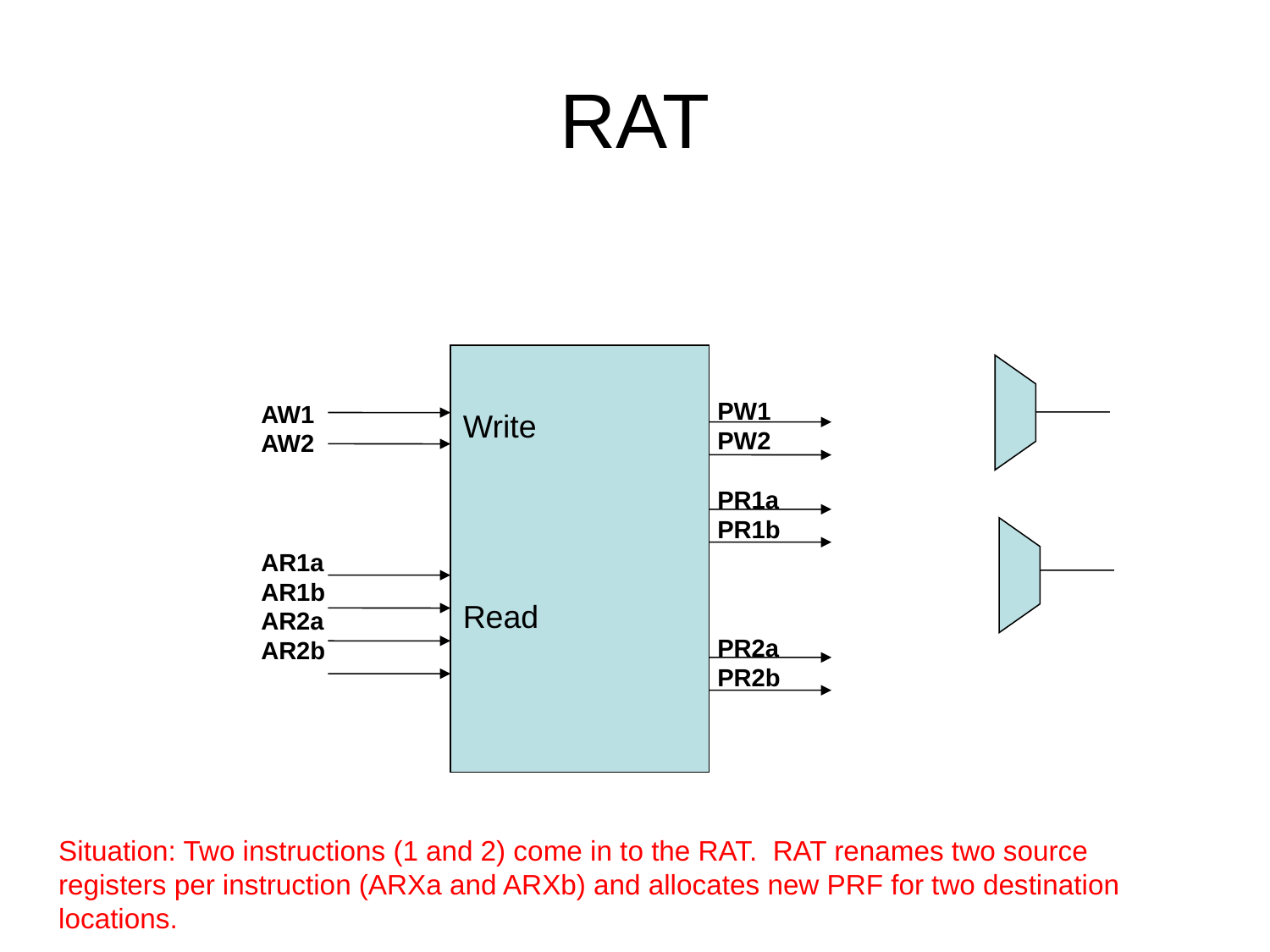

# RAT

PW1
PW2

PR1a
PR1b

PR2a
PR2b
Write

Read

AW1
AW2
AR1a
AR1b
AR2a
AR2b

Situation: Two instructions (1 and 2) come in to the RAT.  RAT renames two source
registers per instruction (ARXa and ARXb) and allocates new PRF for two destination
locations.